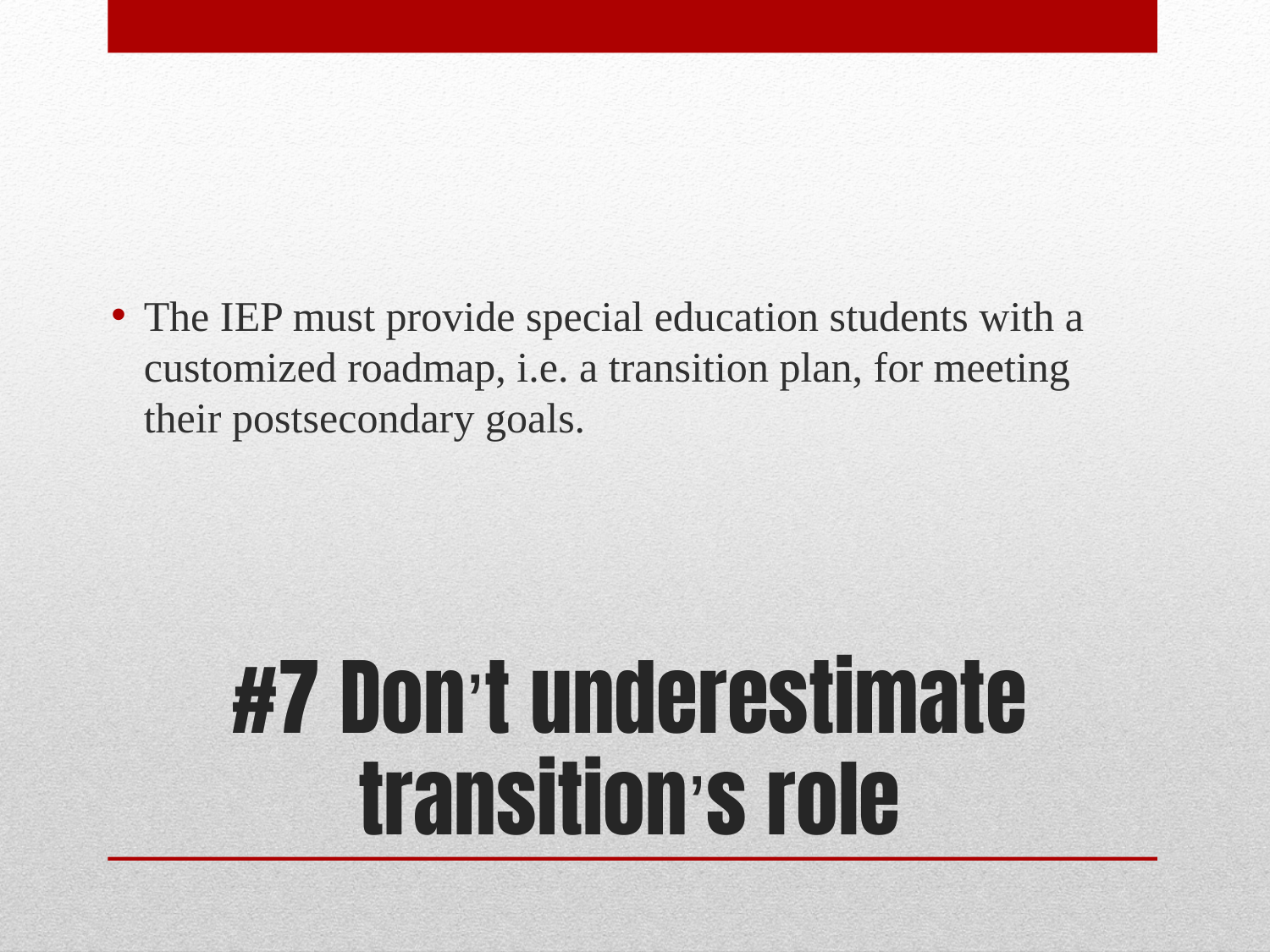

The IEP must provide special education students with a customized roadmap, i.e. a transition plan, for meeting their postsecondary goals.
# #7 Don’t underestimate transition’s role